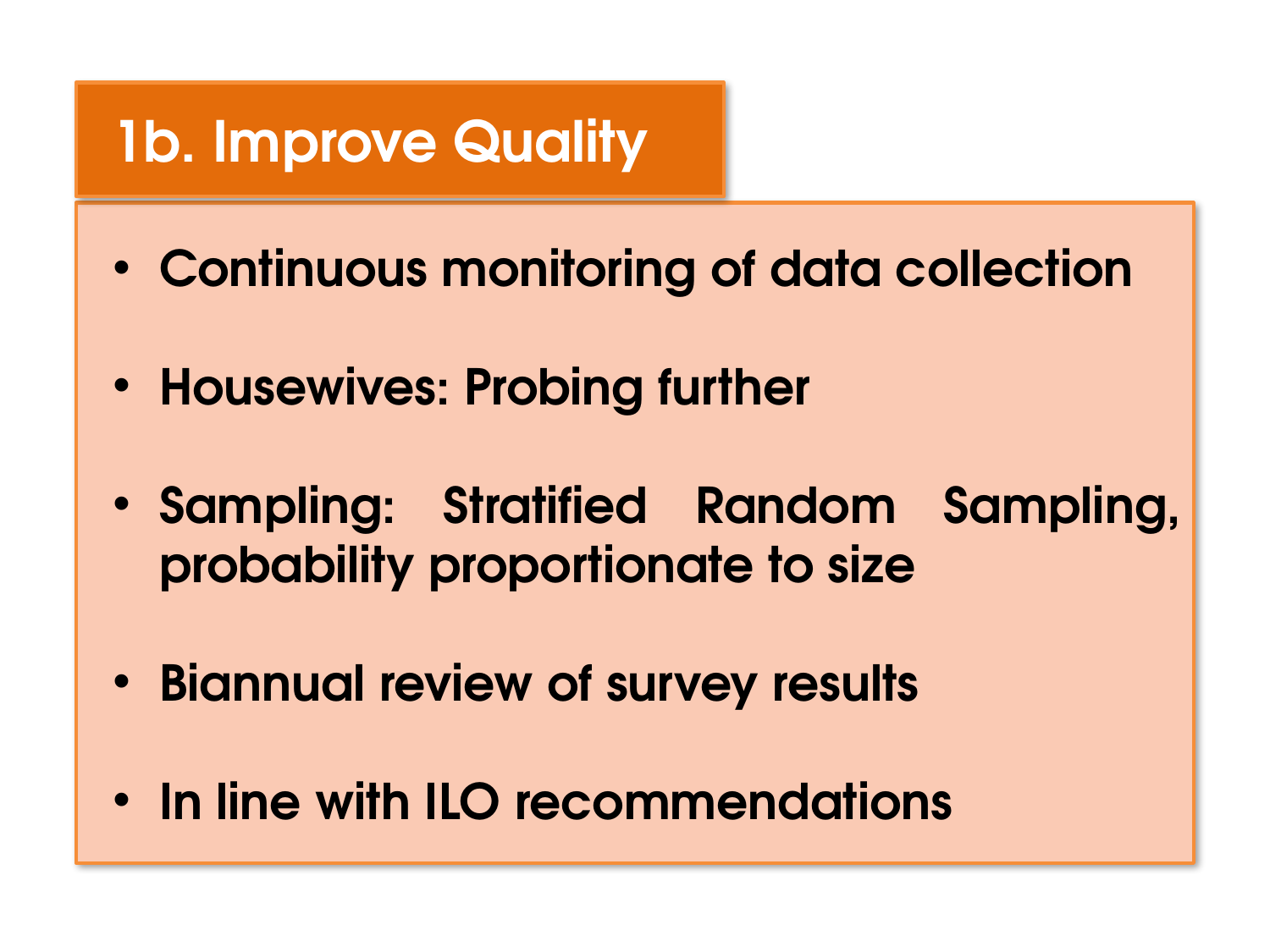

1b. Improve Quality
Continuous monitoring of data collection

Housewives: Probing further

Sampling: Stratified Random Sampling, probability proportionate to size

Biannual review of survey results

In line with ILO recommendations